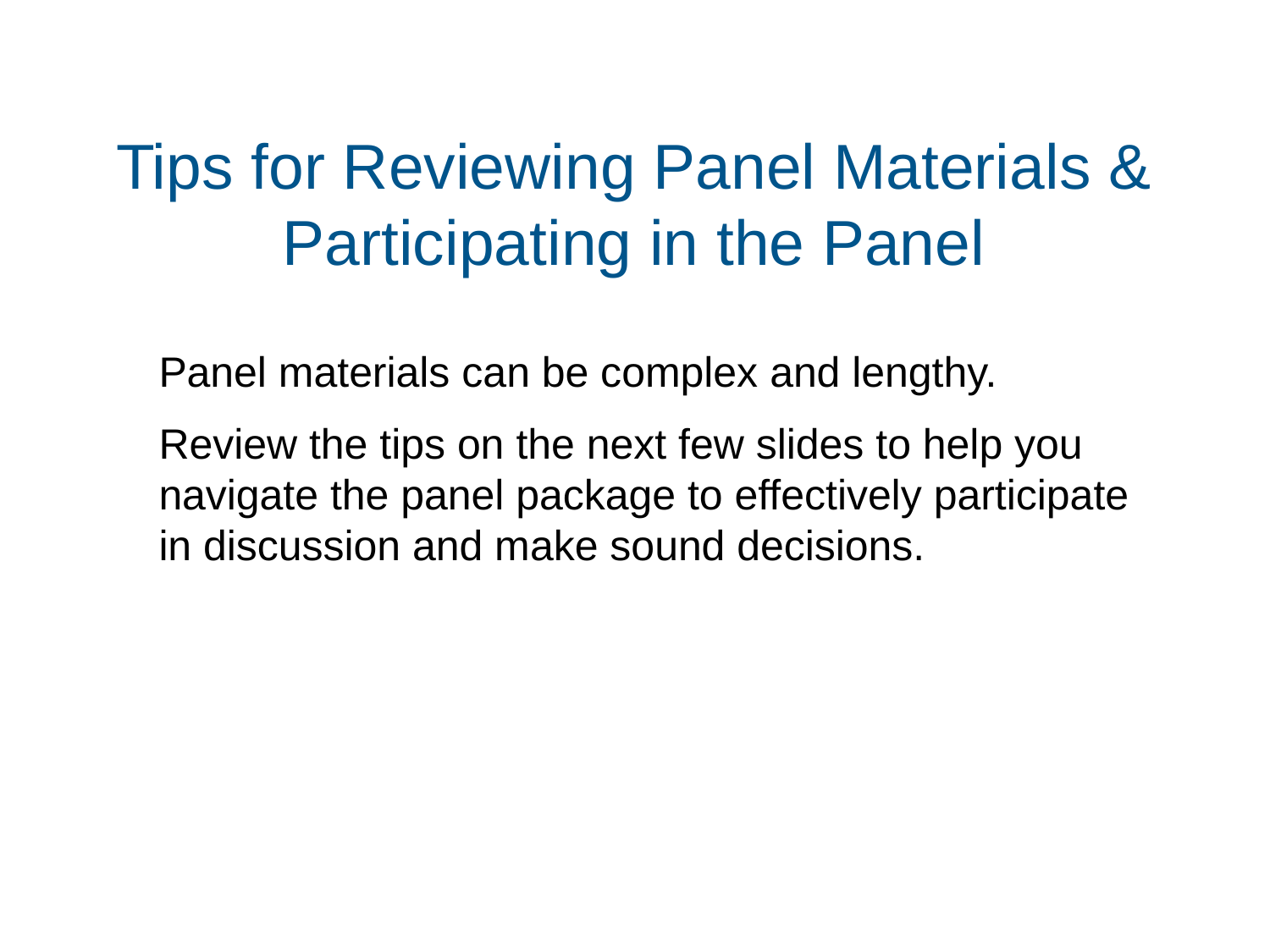

# Tips for Reviewing Panel Materials & Participating in the Panel
Panel materials can be complex and lengthy.
Review the tips on the next few slides to help you navigate the panel package to effectively participate in discussion and make sound decisions.